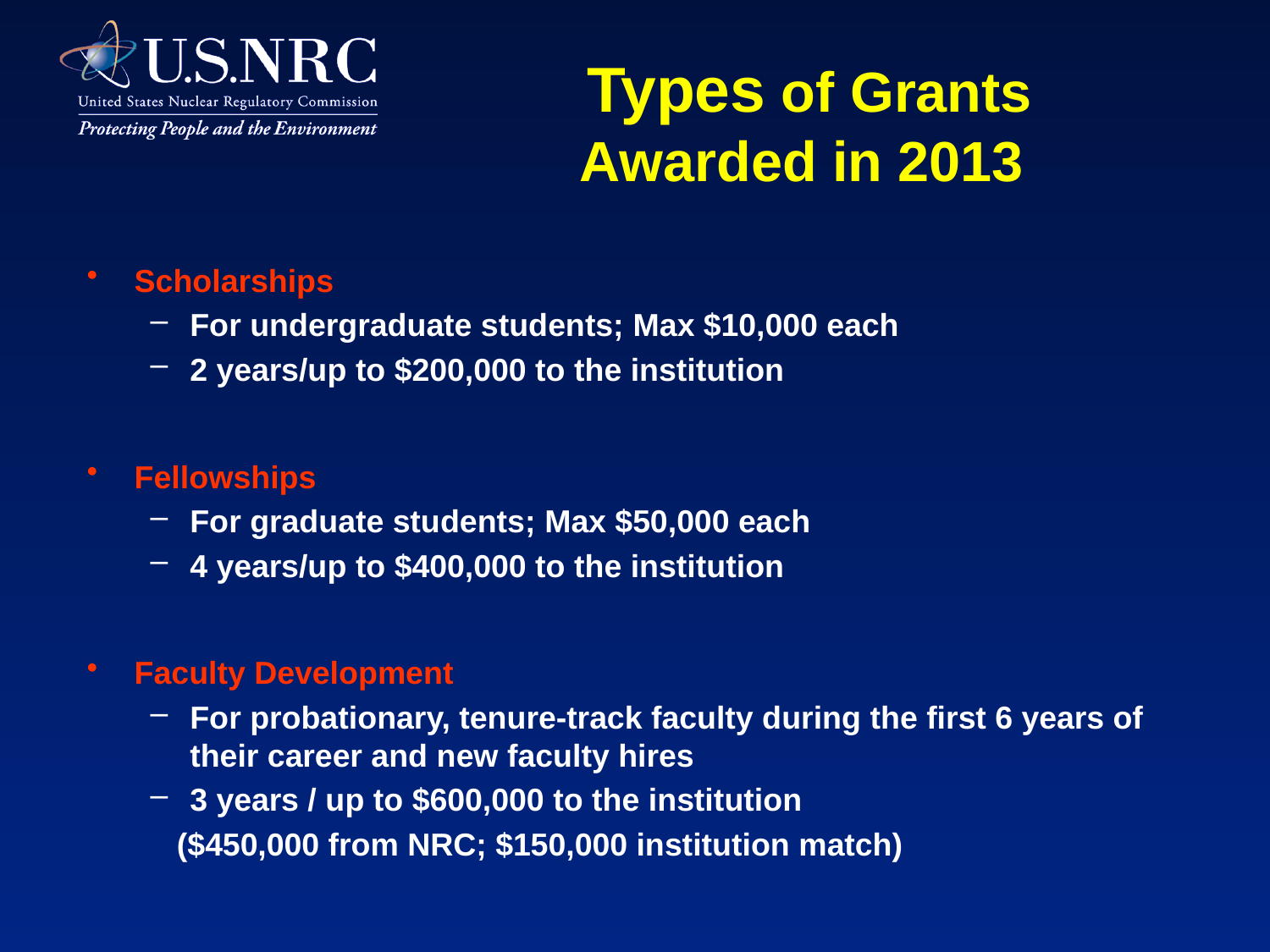

# Types of Grants Awarded in 2013
Scholarships
For undergraduate students; Max $10,000 each
2 years/up to $200,000 to the institution

Fellowships
For graduate students; Max $50,000 each
4 years/up to $400,000 to the institution

Faculty Development
For probationary, tenure-track faculty during the first 6 years of their career and new faculty hires
3 years / up to $600,000 to the institution
   ($450,000 from NRC; $150,000 institution match)